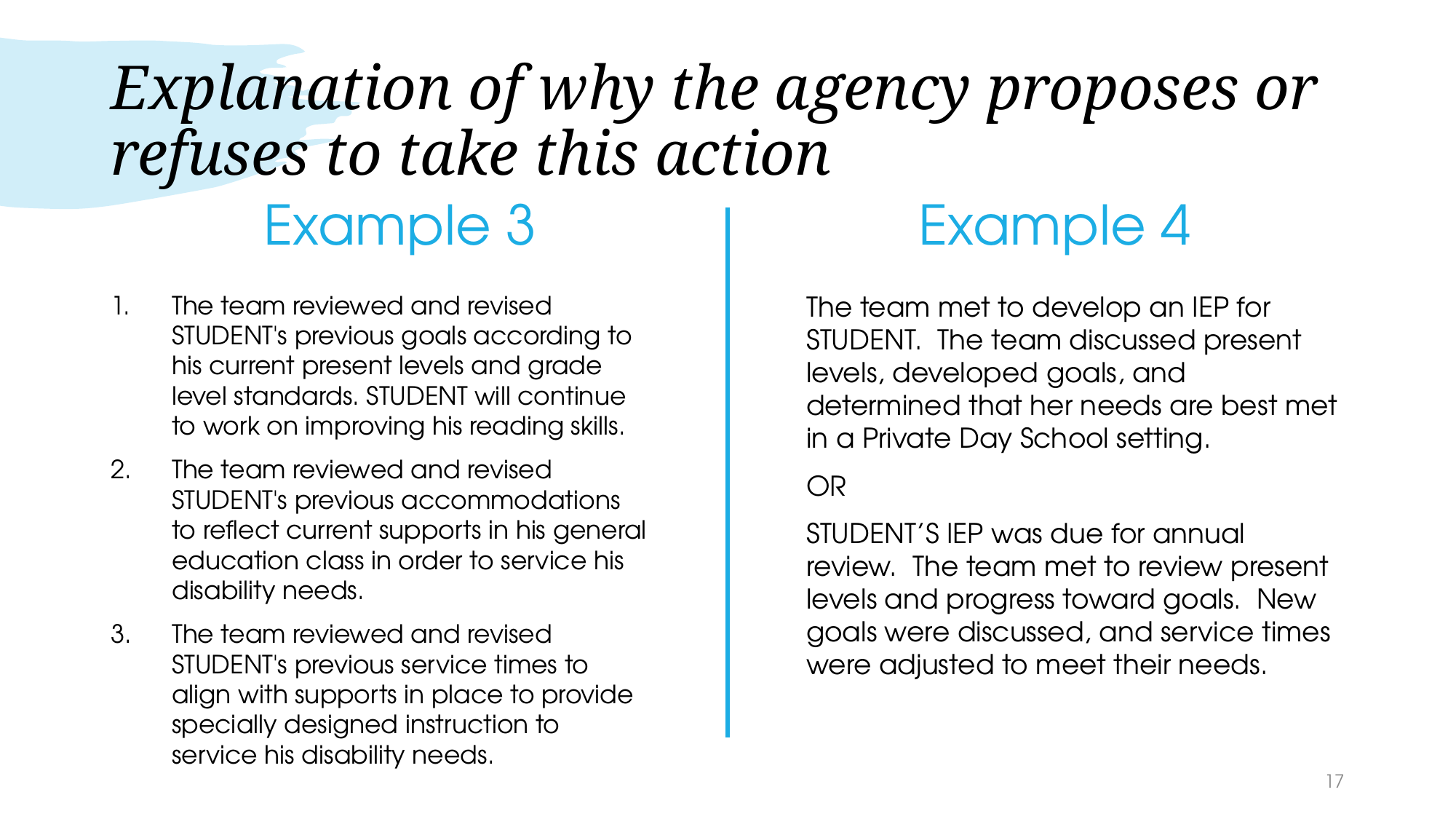

# Explanation of why the agency proposes or refuses to take this action
Example 3
Example 4
The team reviewed and revised STUDENT's previous goals according to his current present levels and grade level standards. STUDENT will continue to work on improving his reading skills.
The team reviewed and revised STUDENT's previous accommodations to reflect current supports in his general education class in order to service his disability needs.
The team reviewed and revised STUDENT's previous service times to align with supports in place to provide specially designed instruction to service his disability needs.
The team met to develop an IEP for STUDENT.  The team discussed present levels, developed goals, and determined that her needs are best met in a Private Day School setting.
OR
STUDENT’S IEP was due for annual review.  The team met to review present levels and progress toward goals.  New goals were discussed, and service times were adjusted to meet their needs.
17